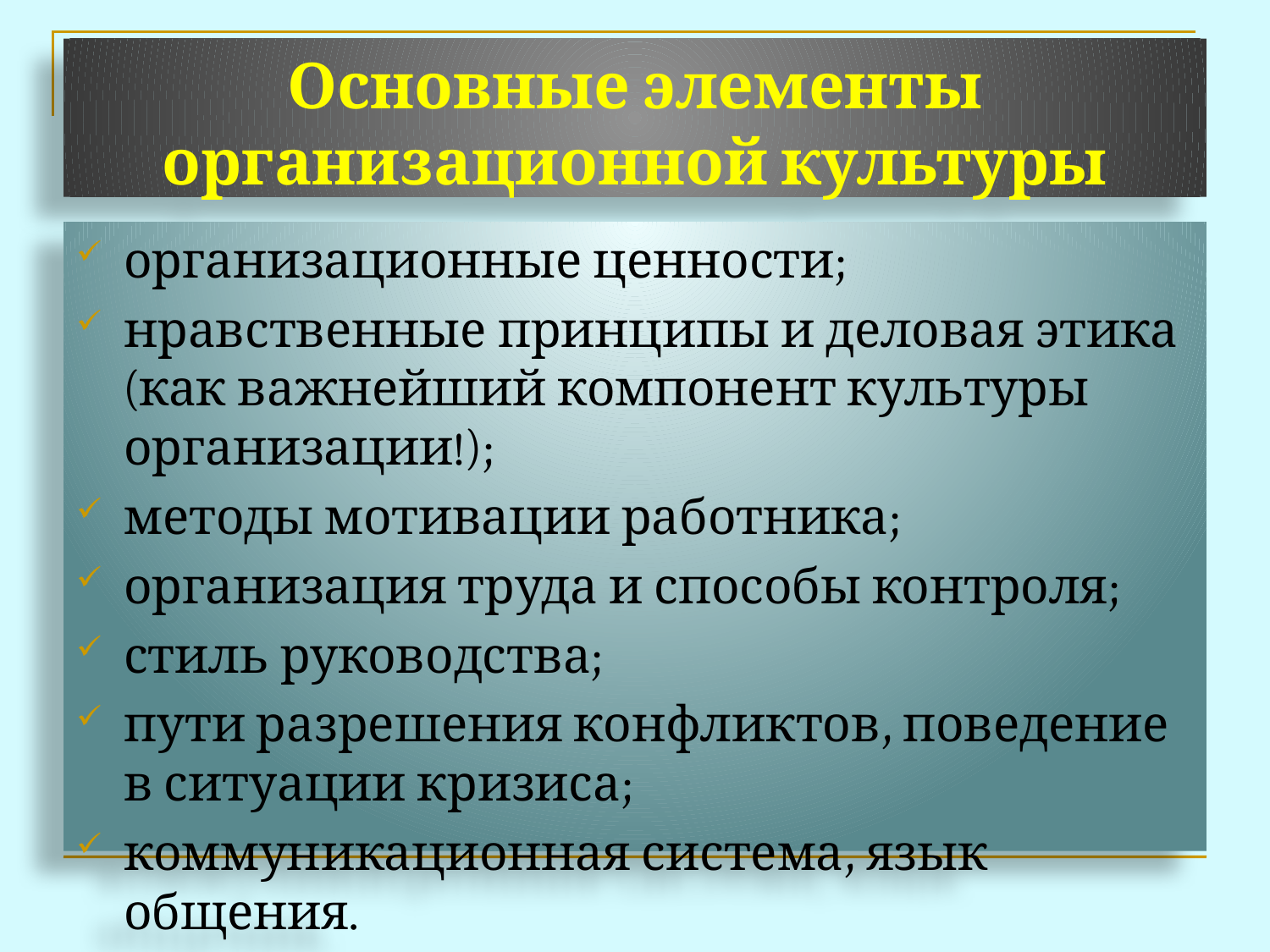

# Основные элементы организационной культуры
организационные ценности;
нравственные принципы и деловая этика (как важнейший компонент культуры организации!);
методы мотивации работника;
организация труда и способы контроля;
стиль руководства;
пути разрешения конфликтов, поведение в ситуации кризиса;
коммуникационная система, язык общения.